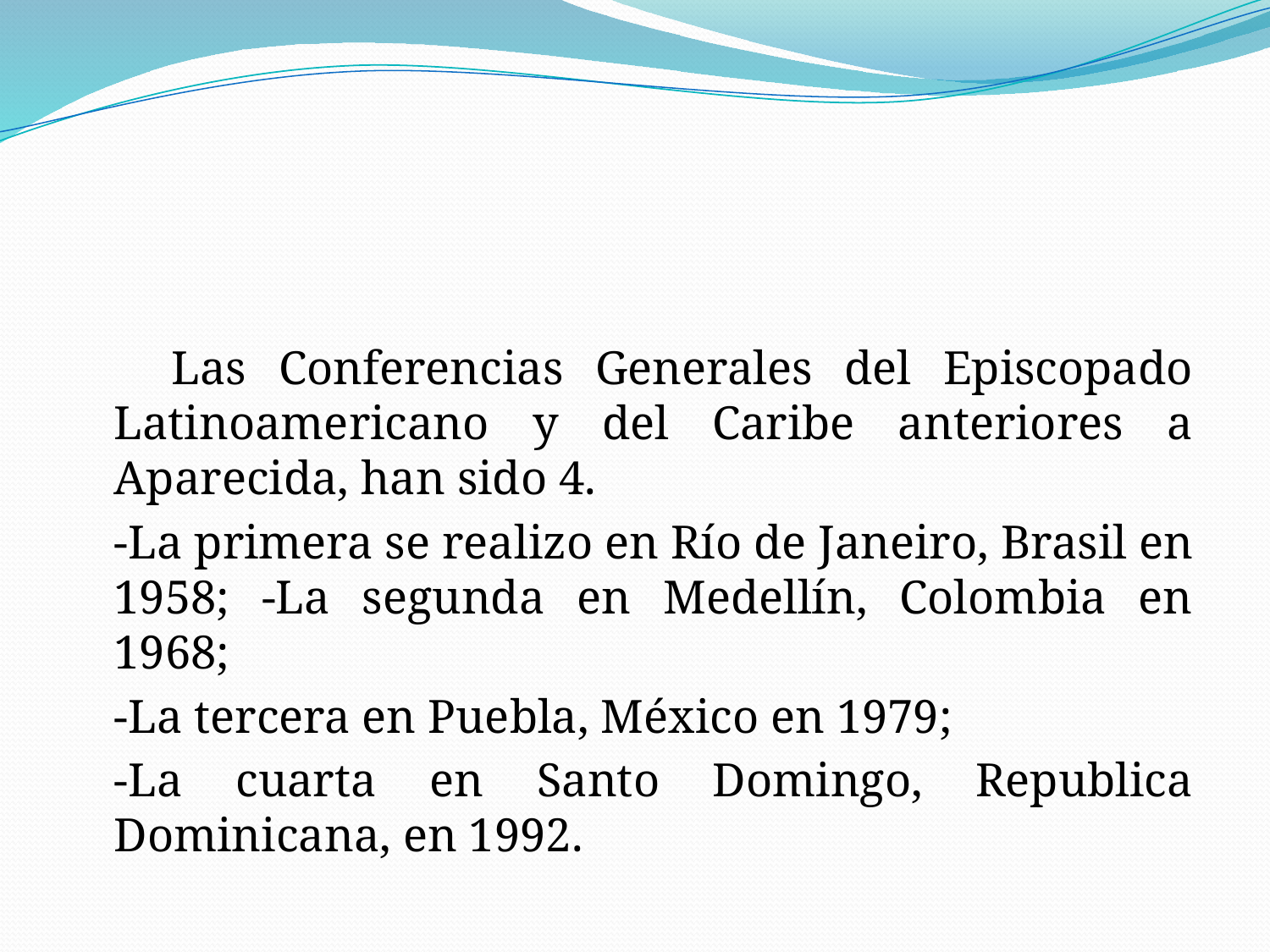

Las Conferencias Generales del Episcopado Latinoamericano y del Caribe anteriores a Aparecida, han sido 4.
	-La primera se realizo en Río de Janeiro, Brasil en 1958; -La segunda en Medellín, Colombia en 1968;
	-La tercera en Puebla, México en 1979;
	-La cuarta en Santo Domingo, Republica Dominicana, en 1992.